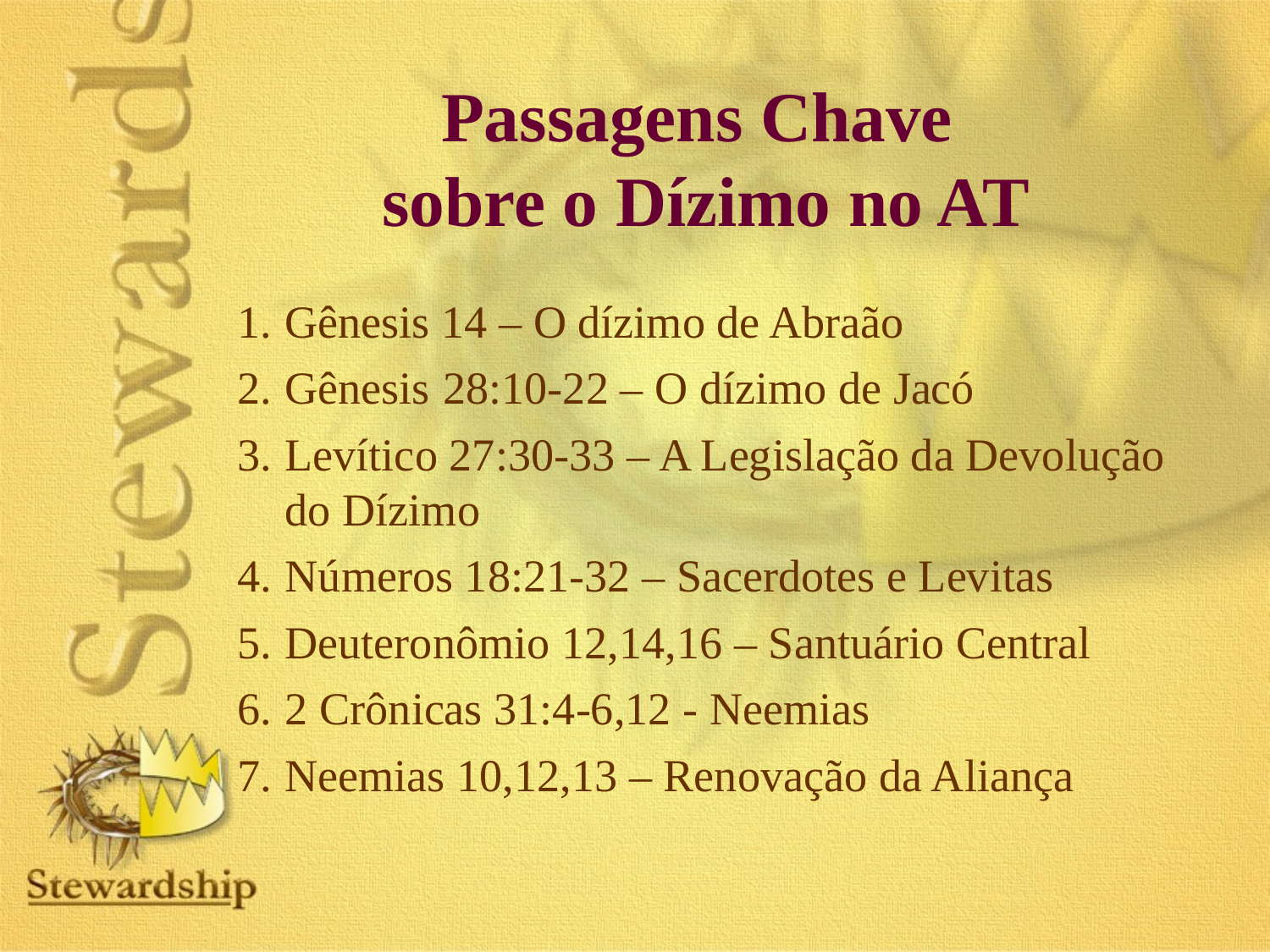

Passagens Chave
sobre o Dízimo no AT
Gênesis 14 – O dízimo de Abraão
Gênesis 28:10-22 – O dízimo de Jacó
Levítico 27:30-33 – A Legislação da Devolução do Dízimo
Números 18:21-32 – Sacerdotes e Levitas
Deuteronômio 12,14,16 – Santuário Central
2 Crônicas 31:4-6,12 - Neemias
Neemias 10,12,13 – Renovação da Aliança